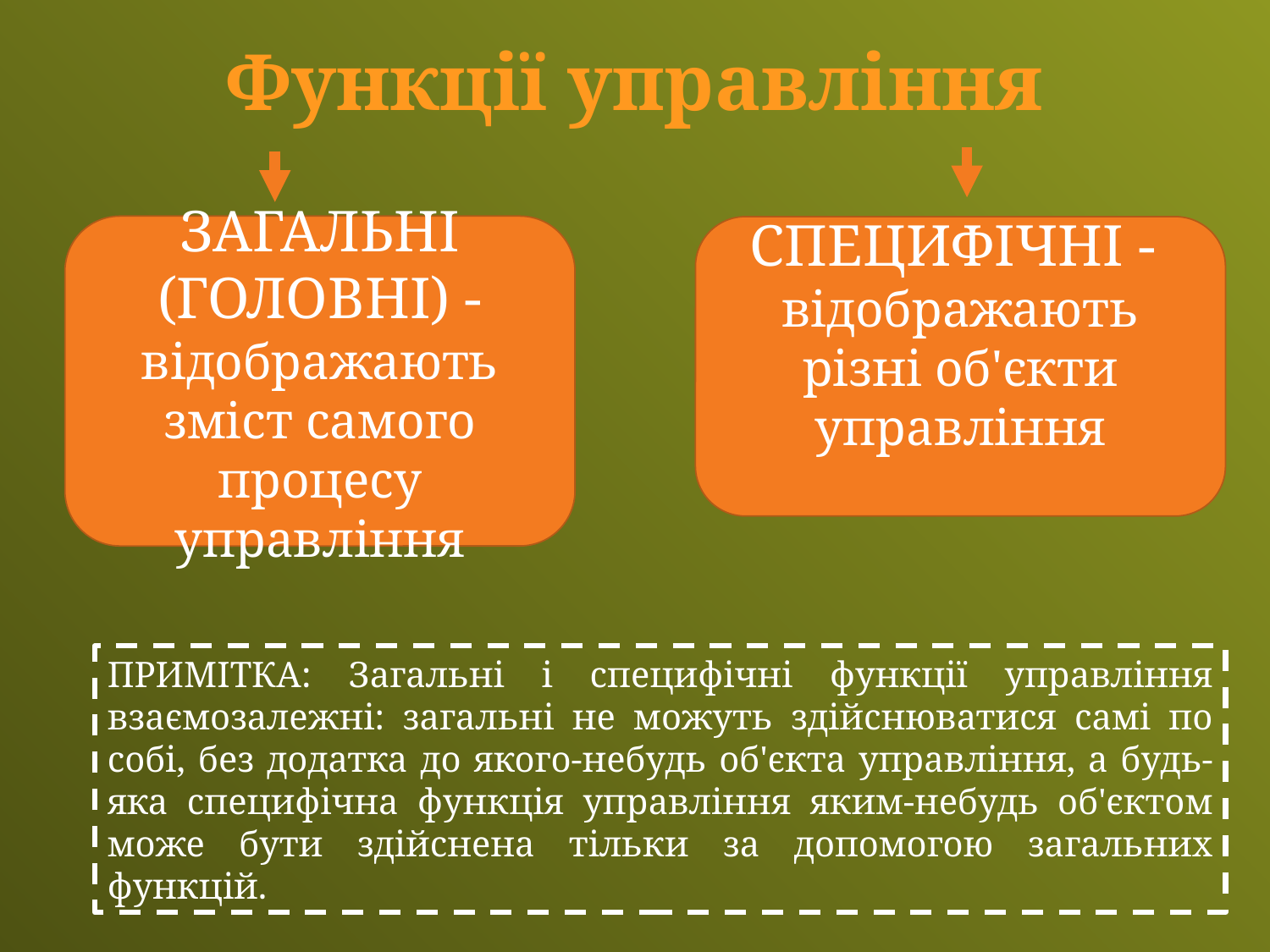

Функції управління
ЗАГАЛЬНІ (ГОЛОВНІ) - відображають зміст самого процесу управління

СПЕЦИФІЧНІ -  відображають різні об'єкти управління

ПРИМІТКА: Загальні і специфічні функції управління взаємозалежні: загальні не можуть здійснюватися самі по собі, без додатка до якого-небудь об'єкта управління, а будь-яка специфічна функція управління яким-небудь об'єктом може бути здійснена тільки за допомогою загальних функцій.